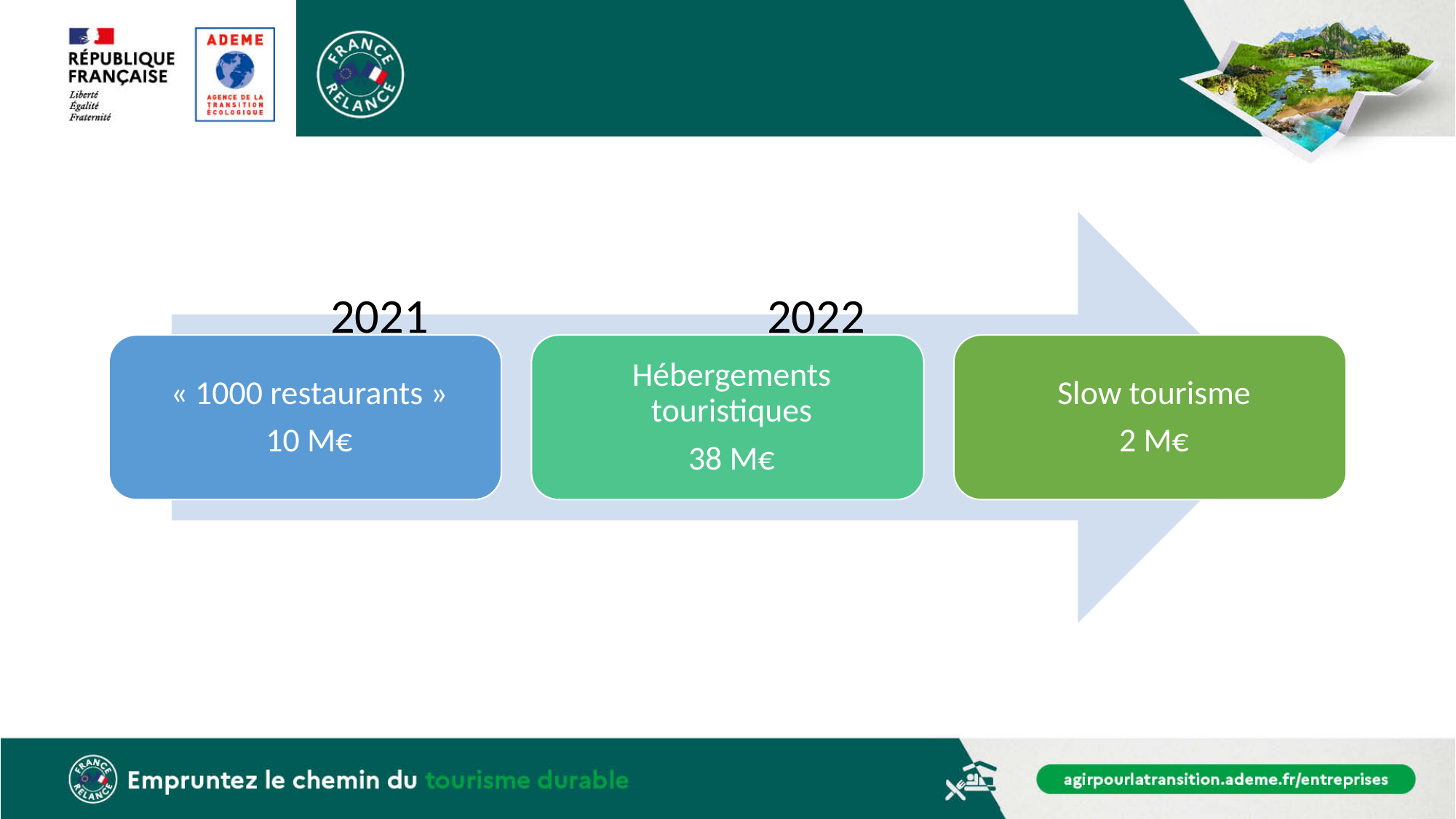

« 1000 restaurants »
10 M€
Hébergements touristiques
38 M€
Slow tourisme
2 M€
	2021 			2022